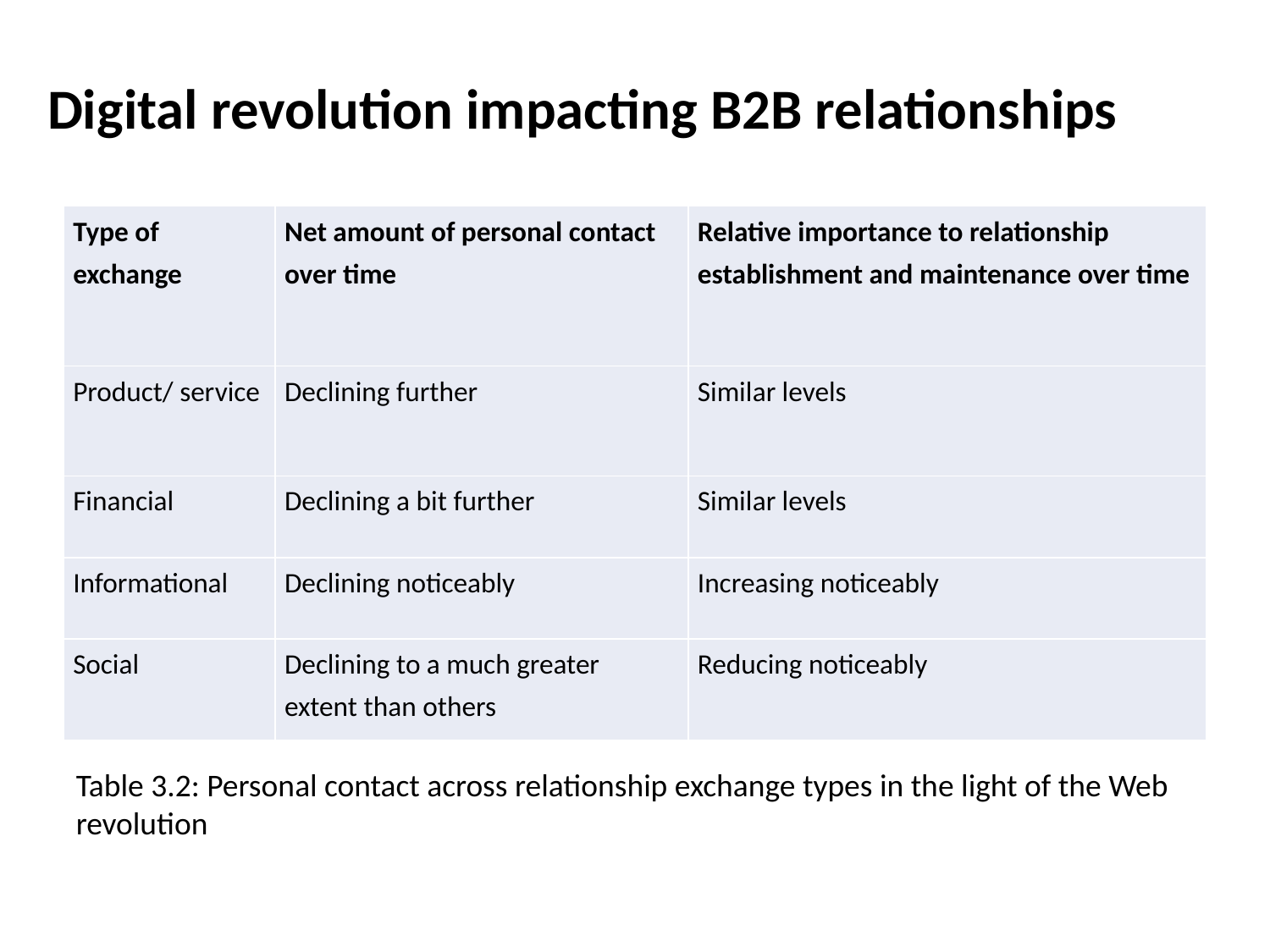

Digital revolution impacting B2B relationships
| Type of exchange | Net amount of personal contact over time | Relative importance to relationship establishment and maintenance over time |
| --- | --- | --- |
| Product/ service | Declining further | Similar levels |
| Financial | Declining a bit further | Similar levels |
| Informational | Declining noticeably | Increasing noticeably |
| Social | Declining to a much greater extent than others | Reducing noticeably |
Table 3.2: Personal contact across relationship exchange types in the light of the Web revolution